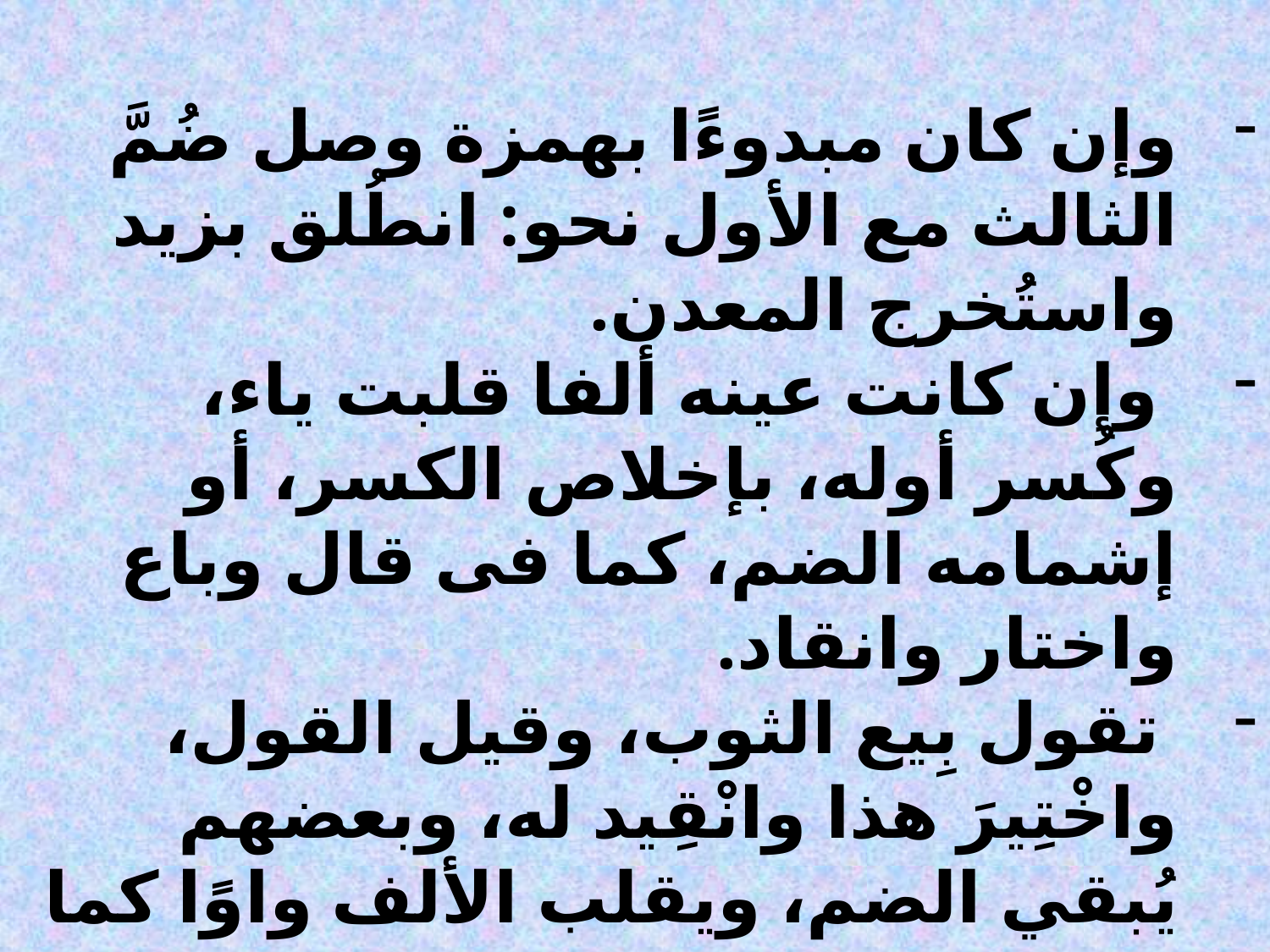

وإن كان مبدوءًا بهمزة وصل ضُمَّ الثالث مع الأول نحو: انطُلق بزيد واستُخرج المعدن.
 وإن كانت عينه ألفا قلبت ياء، وكُسر أوله، بإخلاص الكسر، أو إشمامه الضم، كما فى قال وباع واختار وانقاد.
 تقول بِيع الثوب، وقيل القول، واخْتِيرَ هذا وانْقِيد له، وبعضهم يُبقي الضم، ويقلب الألف واوًا كما فى قوله:
لَيْتَ وهل ينفعُ شيئًا لَيْتُ ... ليتَ شَبَابًا بُوعَ فاشتَريْتُ